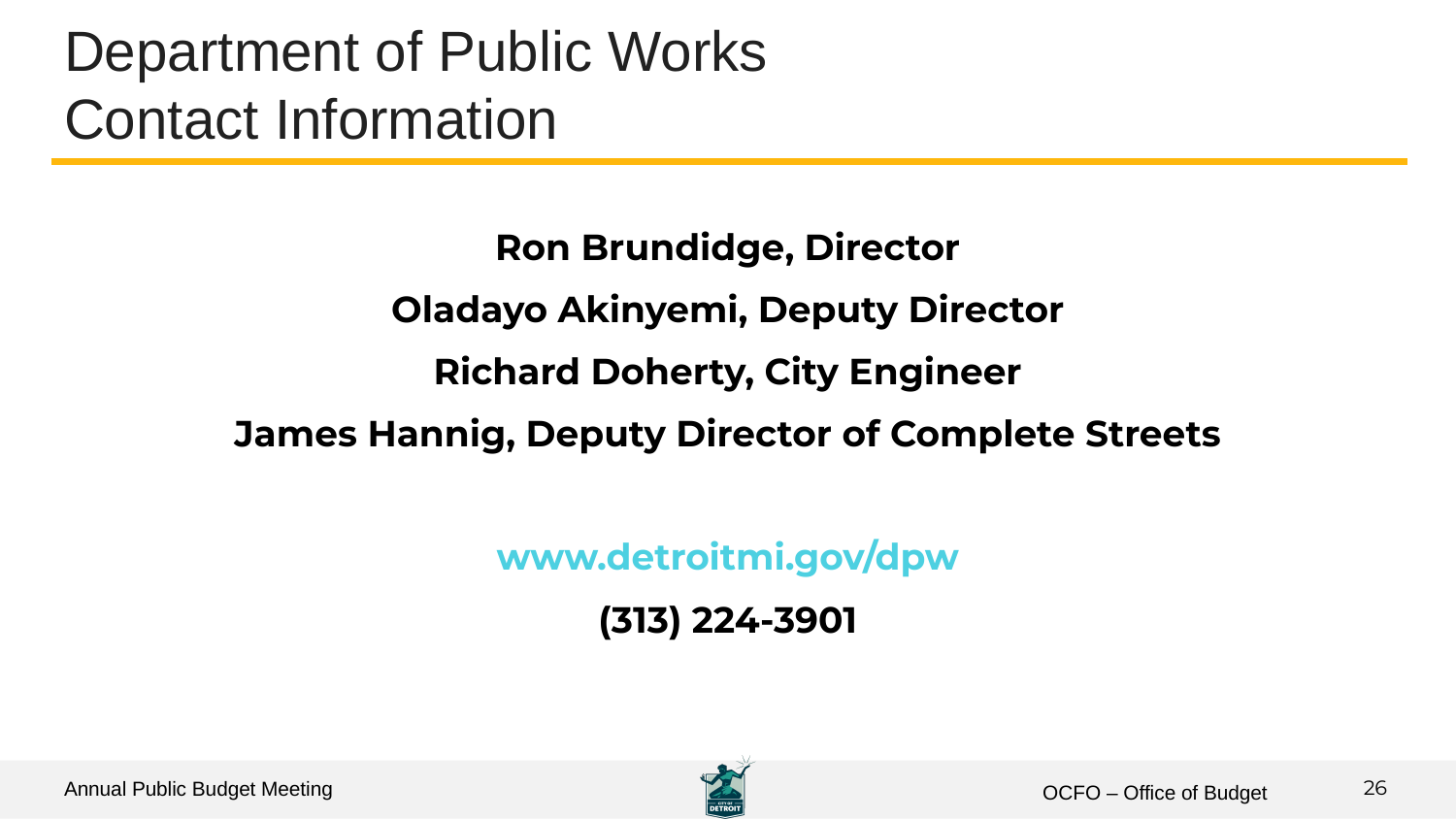

# Department of Public Works Contact Information
Ron Brundidge, Director
Oladayo Akinyemi, Deputy Director
Richard Doherty, City Engineer
James Hannig, Deputy Director of Complete Streets

www.detroitmi.gov/dpw
(313) 224-3901
26